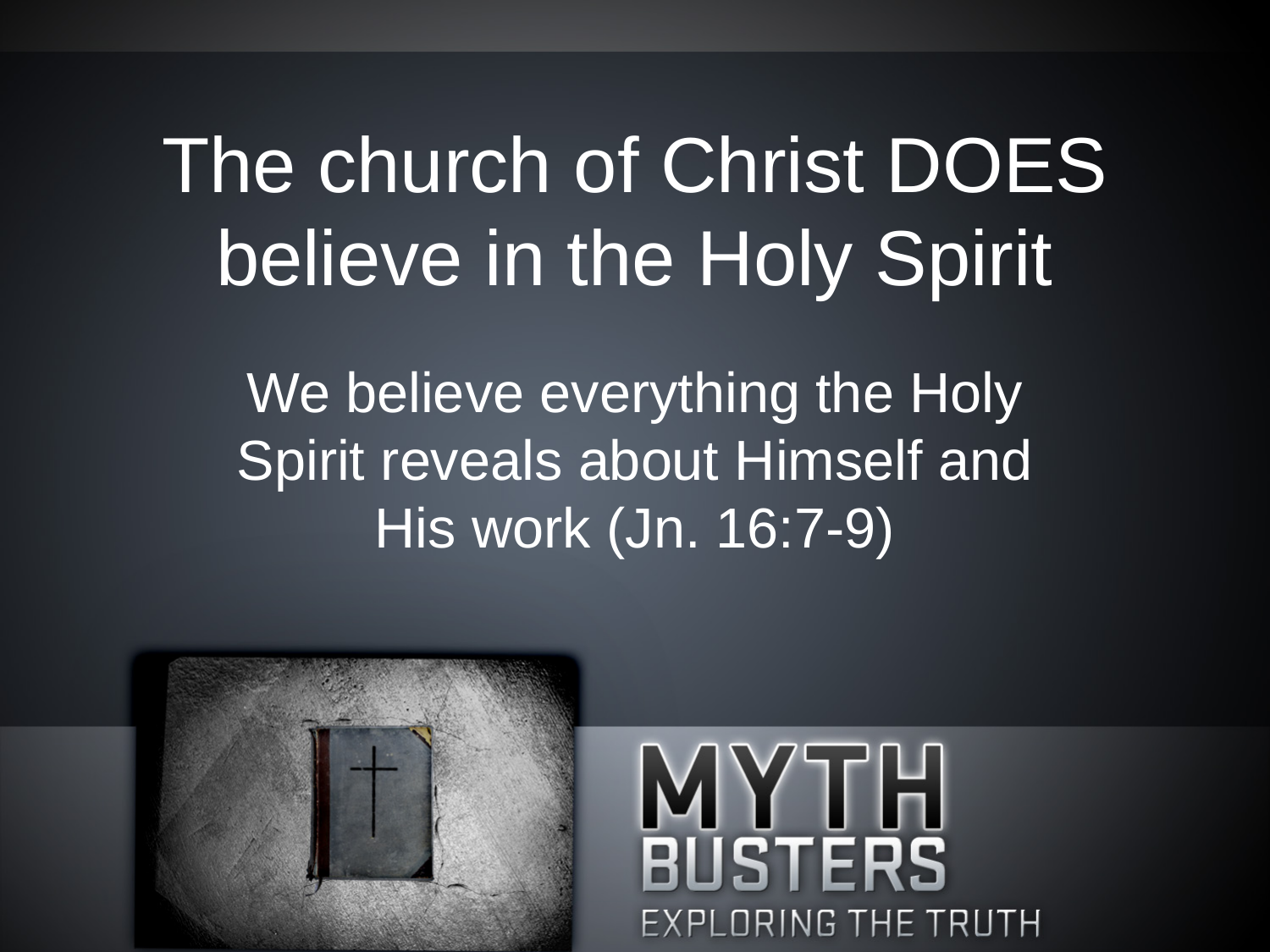

# The church of Christ DOES believe in the Holy Spirit
We believe everything the Holy Spirit reveals about Himself and His work (Jn. 16:7-9)